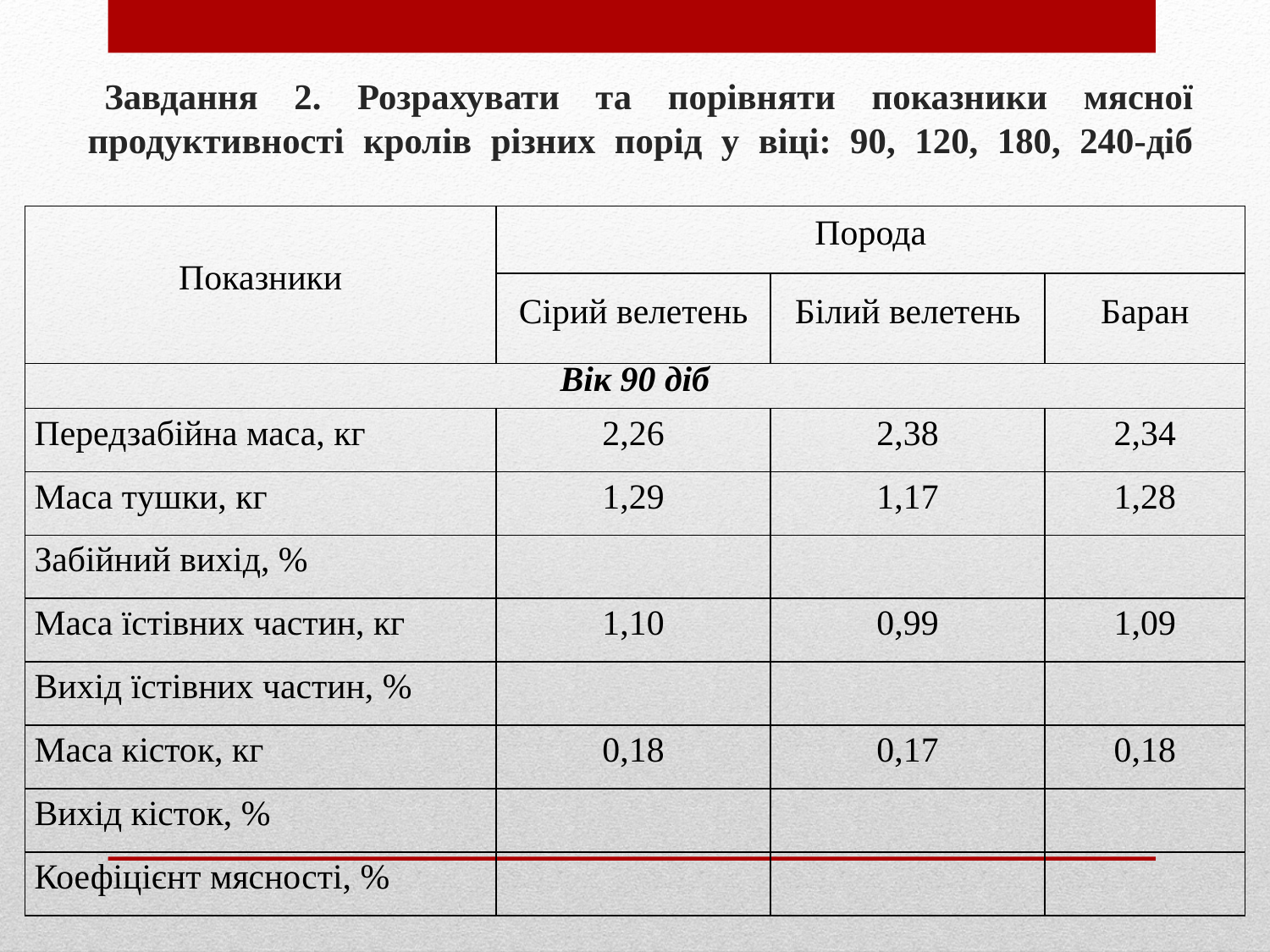

# Завдання 2. Розрахувати та порівняти показники мясної продуктивності кролів різних порід у віці: 90, 120, 180, 240-діб
| Показники | Порода |  |  |
| --- | --- | --- | --- |
|  | Сірий велетень | Білий велетень | Баран |
| Вік 90 діб |  |  |  |
| Передзабійна маса, кг | 2,26 | 2,38 | 2,34 |
| Маса тушки, кг | 1,29 | 1,17 | 1,28 |
| Забійний вихід, % |  |  |  |
| Маса їстівних частин, кг | 1,10 | 0,99 | 1,09 |
| Вихід їстівних частин, % |  |  |  |
| Маса кісток, кг | 0,18 | 0,17 | 0,18 |
| Вихід кісток, % |  |  |  |
| Коефіцієнт мясності, % |  |  |  |